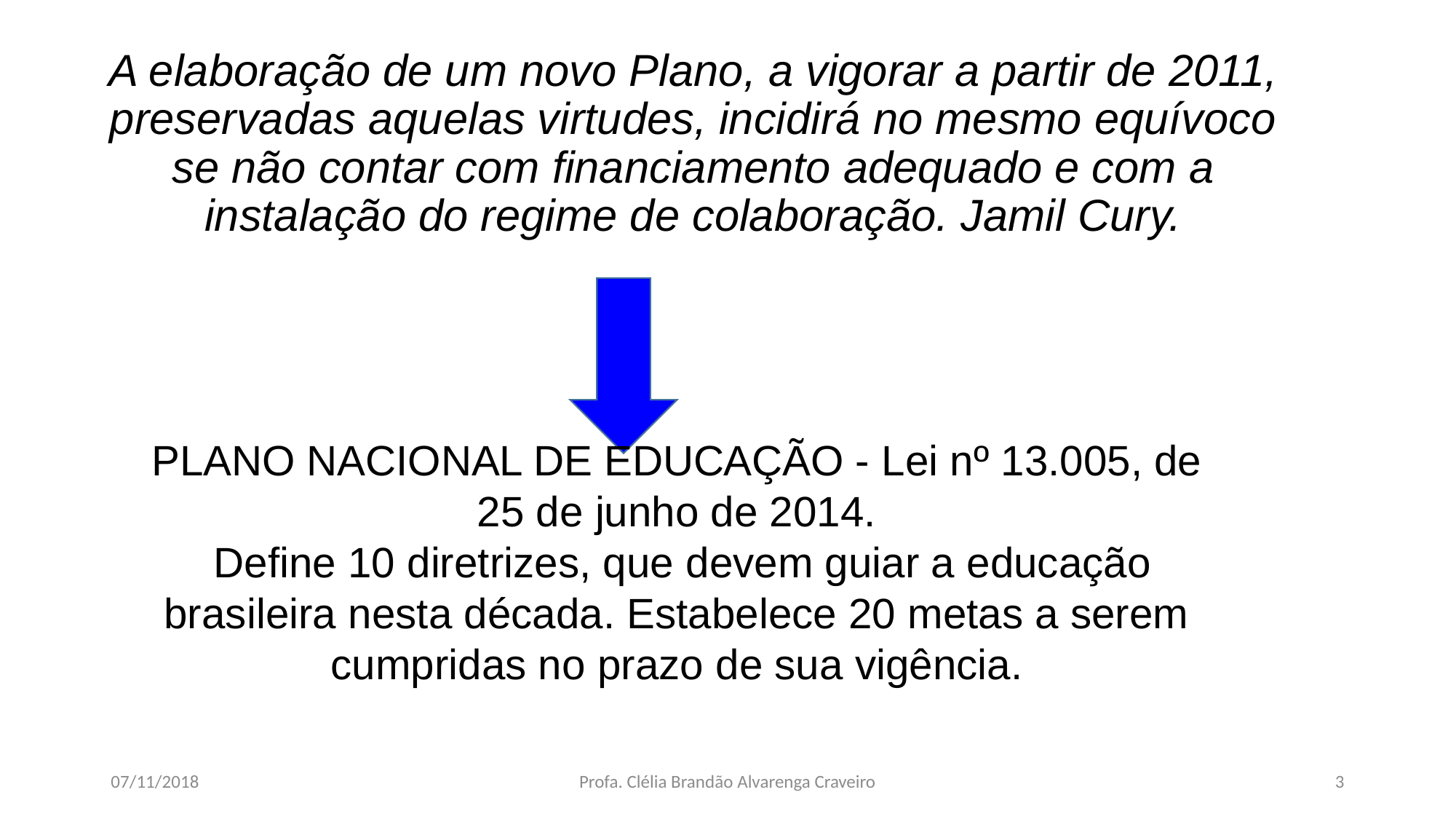

# A elaboração de um novo Plano, a vigorar a partir de 2011, preservadas aquelas virtudes, incidirá no mesmo equívoco se não contar com financiamento adequado e com a instalação do regime de colaboração. Jamil Cury.

PLANO NACIONAL DE EDUCAÇÃO - Lei nº 13.005, de 25 de junho de 2014.
 Define 10 diretrizes, que devem guiar a educação brasileira nesta década. Estabelece 20 metas a serem cumpridas no prazo de sua vigência.

07/11/2018
Profa. Clélia Brandão Alvarenga Craveiro
3